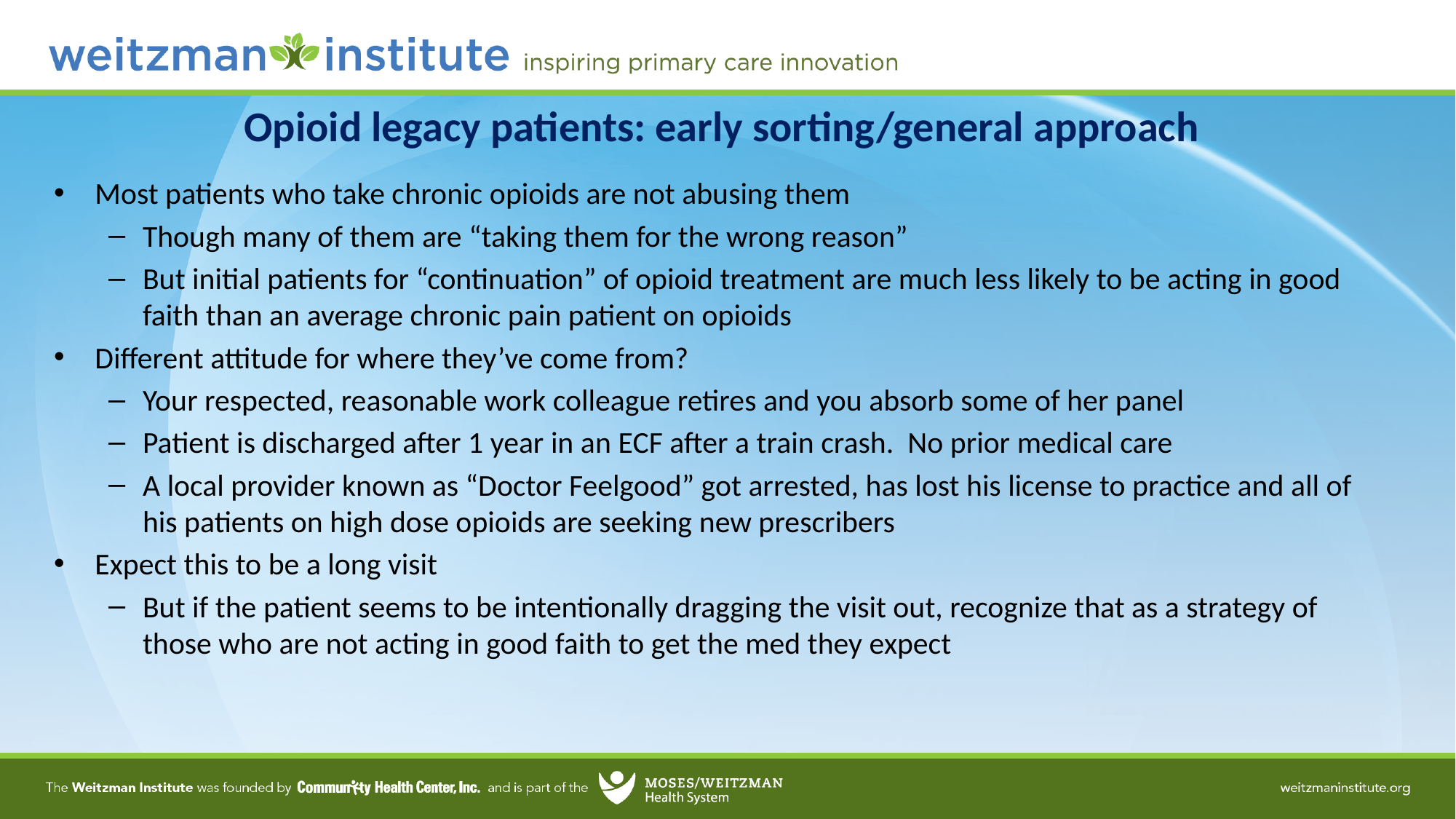

# Opioid legacy patients: early sorting/general approach
Most patients who take chronic opioids are not abusing them
Though many of them are “taking them for the wrong reason”
But initial patients for “continuation” of opioid treatment are much less likely to be acting in good faith than an average chronic pain patient on opioids
Different attitude for where they’ve come from?
Your respected, reasonable work colleague retires and you absorb some of her panel
Patient is discharged after 1 year in an ECF after a train crash.  No prior medical care
A local provider known as “Doctor Feelgood” got arrested, has lost his license to practice and all of his patients on high dose opioids are seeking new prescribers
Expect this to be a long visit
But if the patient seems to be intentionally dragging the visit out, recognize that as a strategy of those who are not acting in good faith to get the med they expect